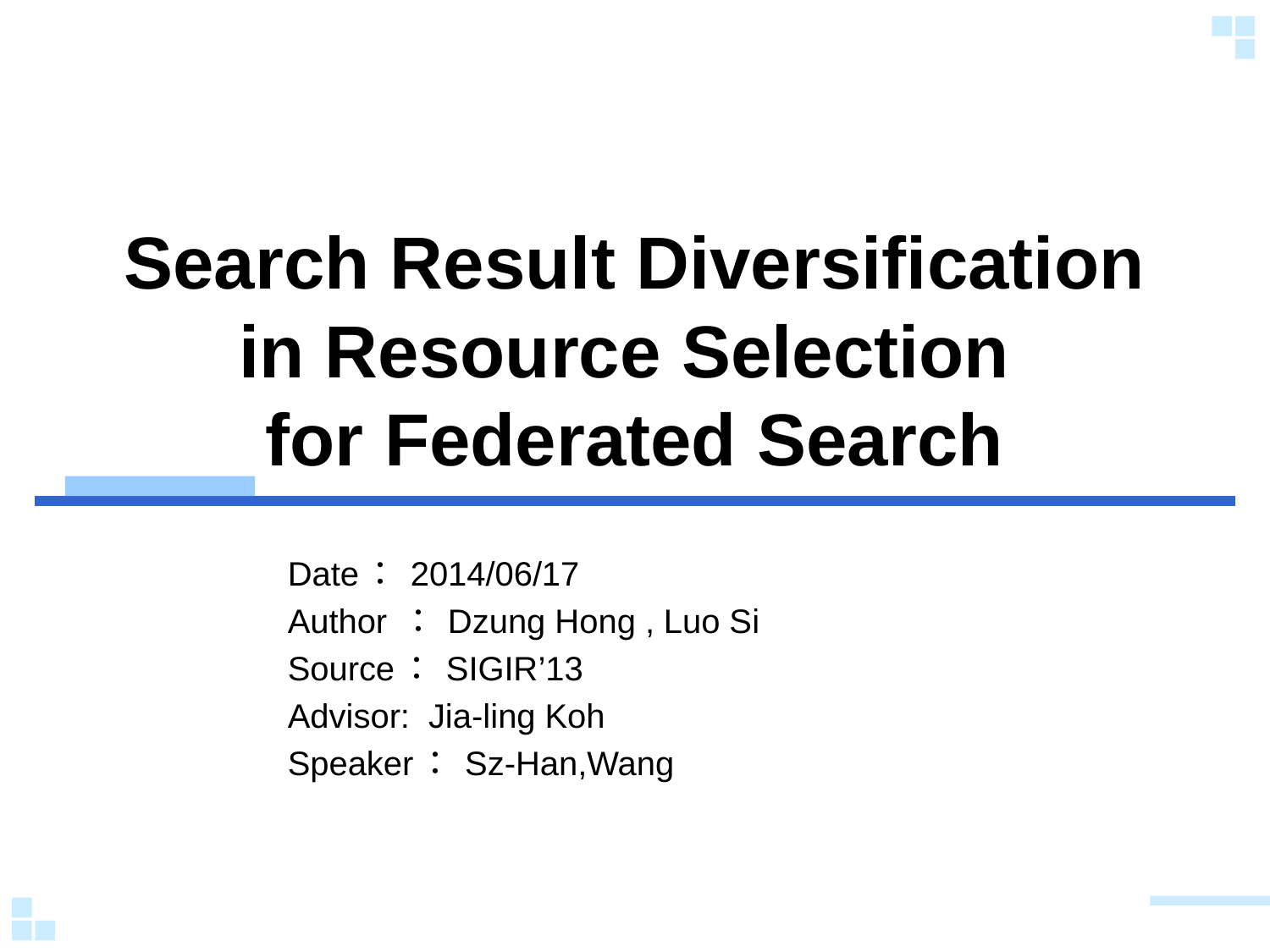

# Search Result Diversification in Resource Selection for Federated Search
Date： 2014/06/17
Author ： Dzung Hong , Luo Si
Source： SIGIR’13
Advisor:  Jia-ling Koh
Speaker： Sz-Han,Wang